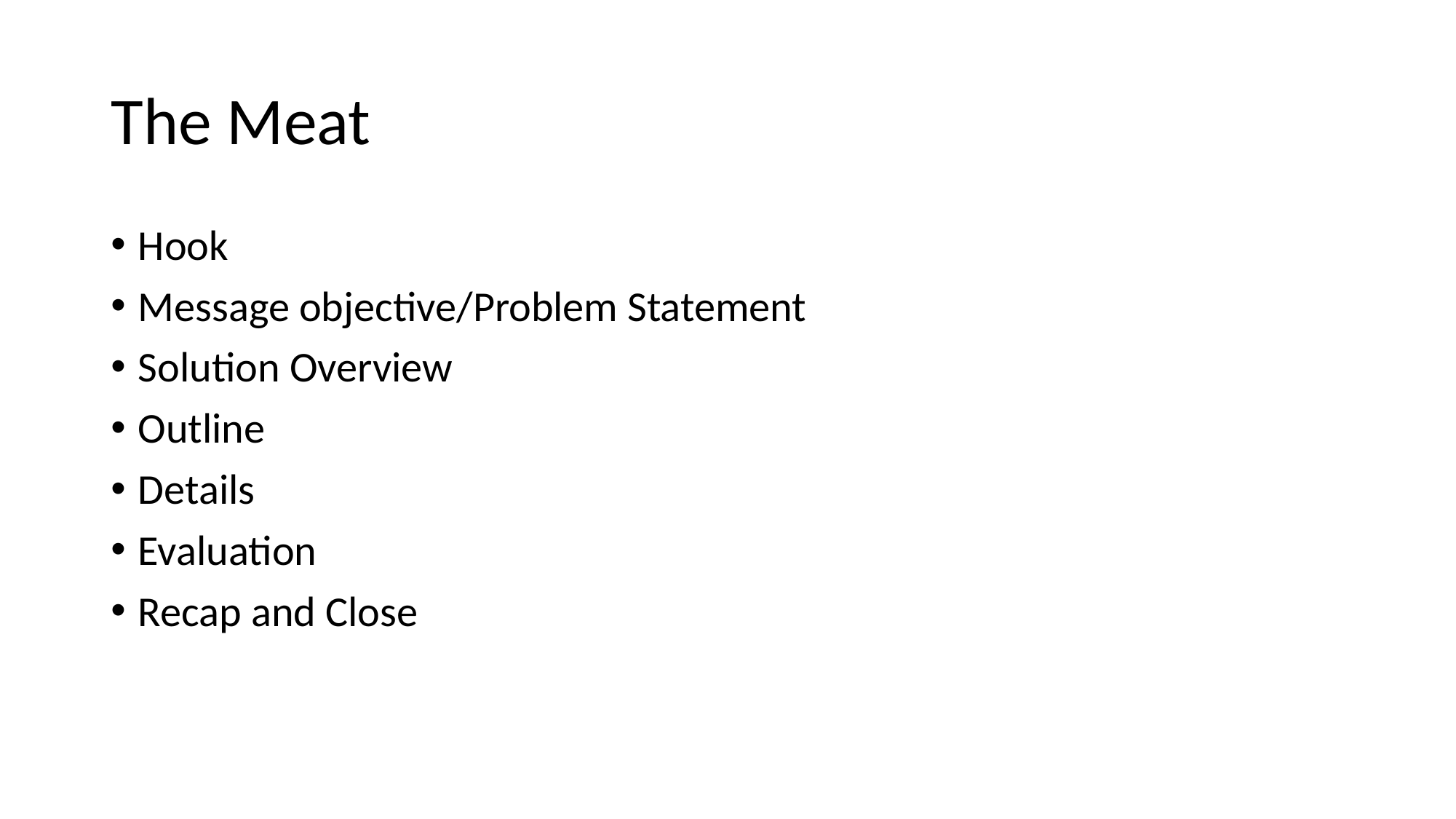

# The Meat
Hook
Message objective/Problem Statement
Solution Overview
Outline
Details
Evaluation
Recap and Close